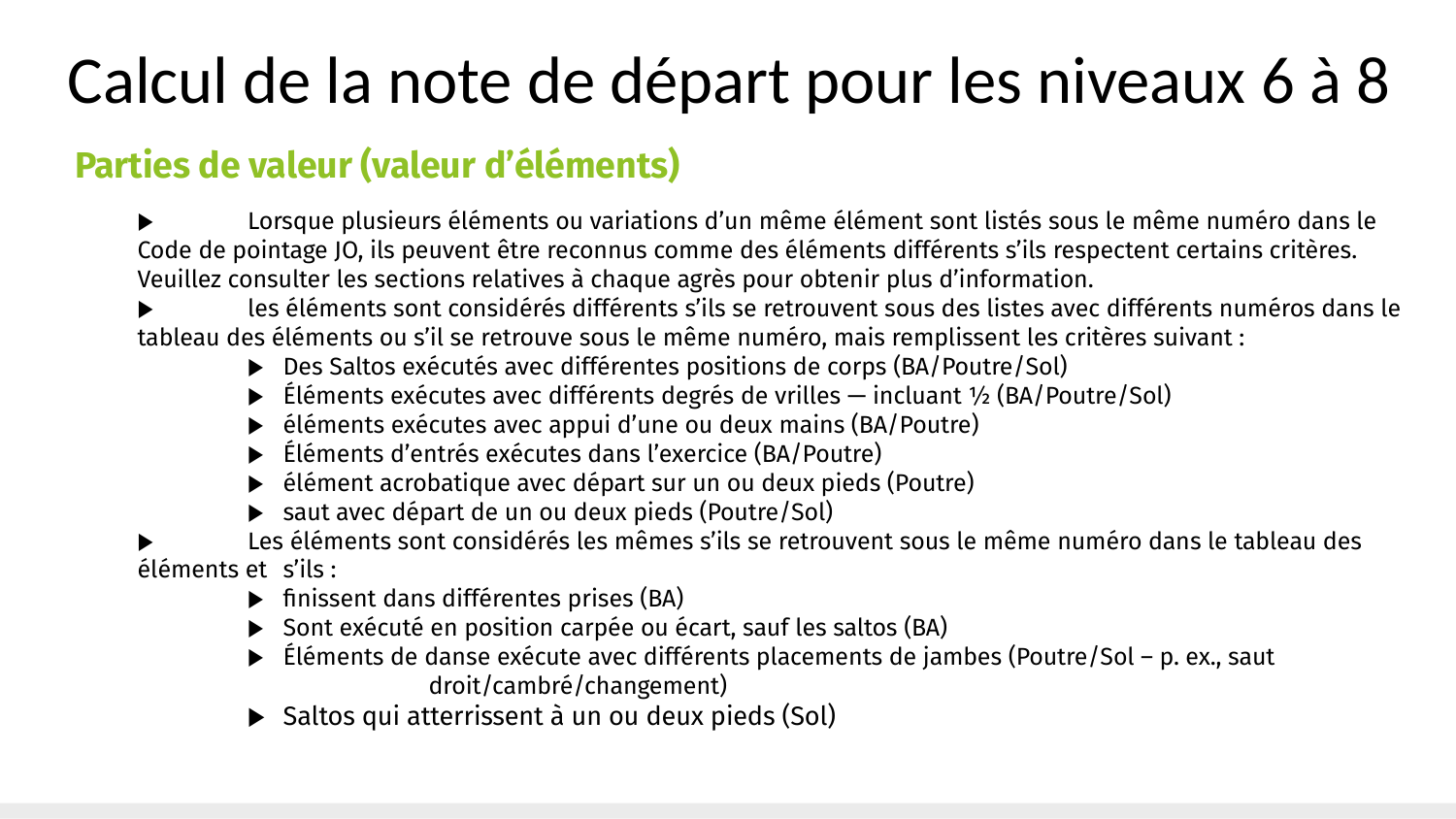

# Calcul de la note de départ pour les niveaux 6 à 8
Parties de valeur (valeur d’éléments)
▶	Lorsque plusieurs éléments ou variations d’un même élément sont listés sous le même numéro dans le Code de pointage JO, ils peuvent être reconnus comme des éléments différents s’ils respectent certains critères. Veuillez consulter les sections relatives à chaque agrès pour obtenir plus d’information.
▶	les éléments sont considérés différents s’ils se retrouvent sous des listes avec différents numéros dans le tableau des éléments ou s’il se retrouve sous le même numéro, mais remplissent les critères suivant :
	▶	Des Saltos exécutés avec différentes positions de corps (BA/Poutre/Sol)
	▶	Éléments exécutes avec différents degrés de vrilles — incluant ½ (BA/Poutre/Sol)
	▶	éléments exécutes avec appui d’une ou deux mains (BA/Poutre)
	▶	Éléments d’entrés exécutes dans l’exercice (BA/Poutre)
	▶	élément acrobatique avec départ sur un ou deux pieds (Poutre)
	▶	saut avec départ de un ou deux pieds (Poutre/Sol)
▶	Les éléments sont considérés les mêmes s’ils se retrouvent sous le même numéro dans le tableau des éléments et 	s’ils :
	▶	finissent dans différentes prises (BA)
	▶	Sont exécuté en position carpée ou écart, sauf les saltos (BA)
	▶	Éléments de danse exécute avec différents placements de jambes (Poutre/Sol – p. ex., saut 				droit/cambré/changement)
	▶	Saltos qui atterrissent à un ou deux pieds (Sol)